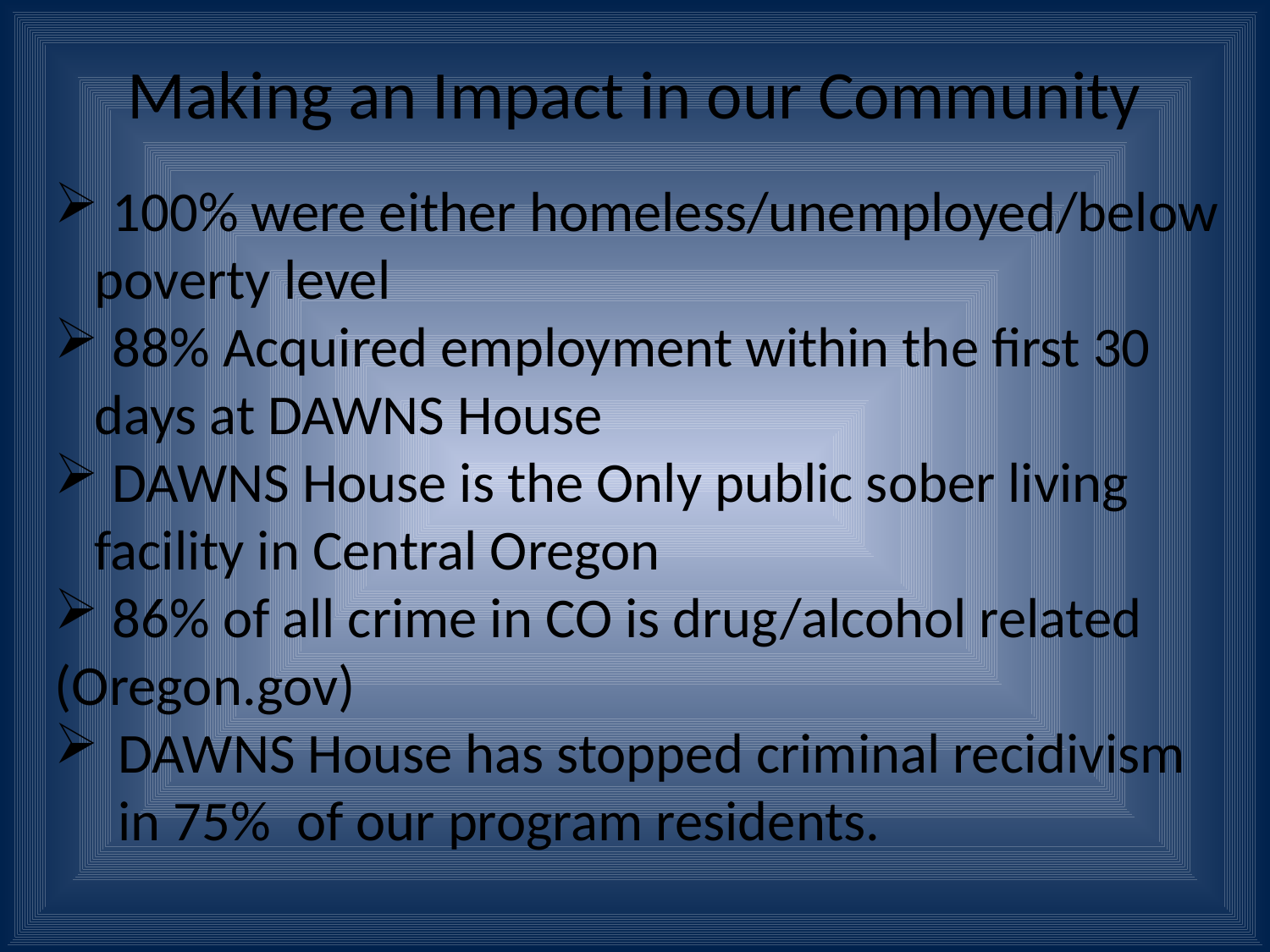

# Making an Impact in our Community
 100% were either homeless/unemployed/below poverty level
 88% Acquired employment within the first 30 days at DAWNS House
 DAWNS House is the Only public sober living facility in Central Oregon
 86% of all crime in CO is drug/alcohol related
(Oregon.gov)
DAWNS House has stopped criminal recidivism in 75%  of our program residents.